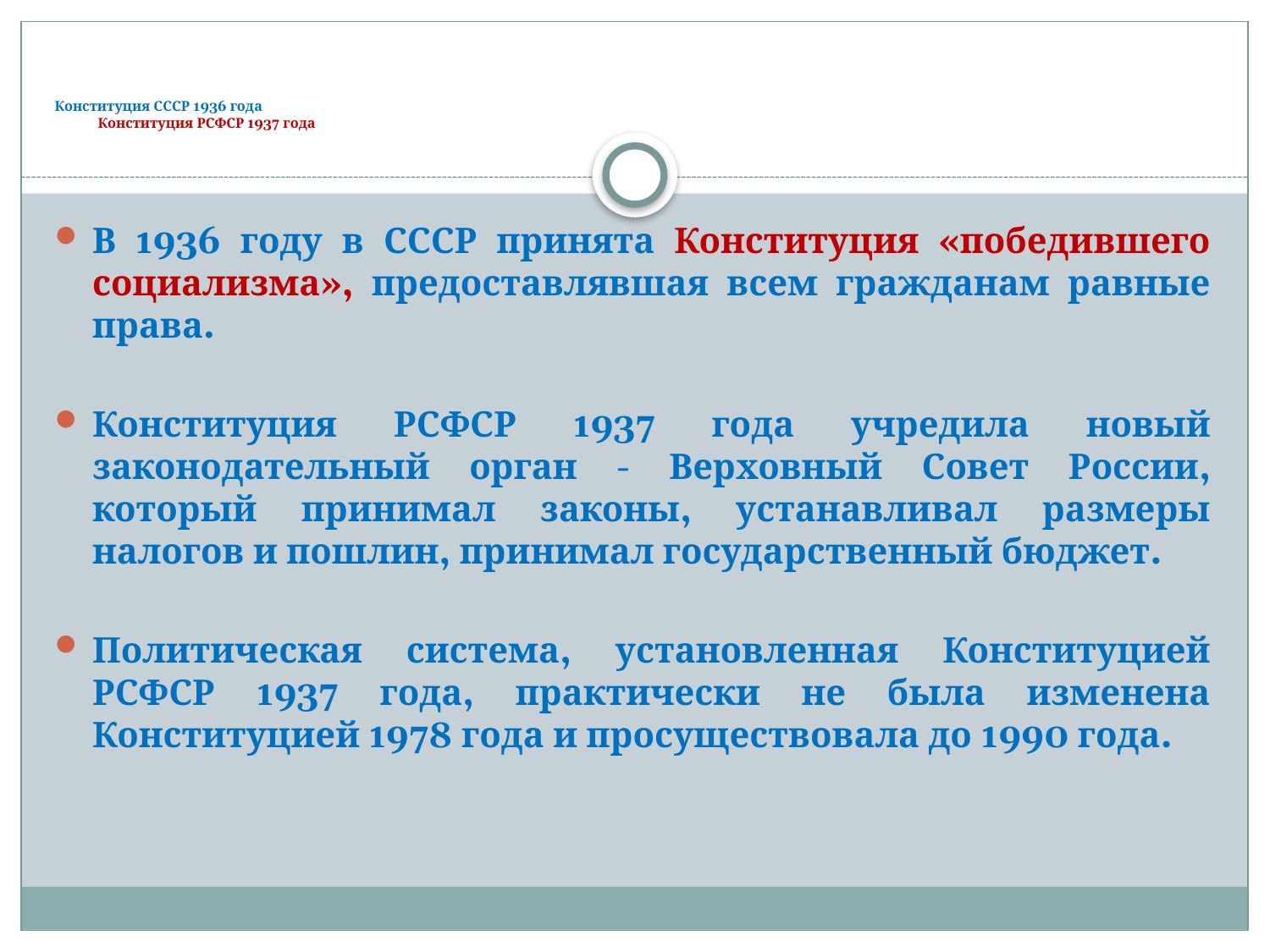

# Конституция СССР 1936 года Конституция РСФСР 1937 года
В 1936 году в СССР принята Конституция «победившего социализма», предоставлявшая всем гражданам равные права.

Конституция РСФСР 1937 года учредила новый законодательный орган - Верховный Совет России, который принимал законы, устанавливал размеры налогов и пошлин, принимал государственный бюджет.

Политическая система, установленная Конституцией РСФСР 1937 года, практически не была изменена Конституцией 1978 года и просуществовала до 1990 года.